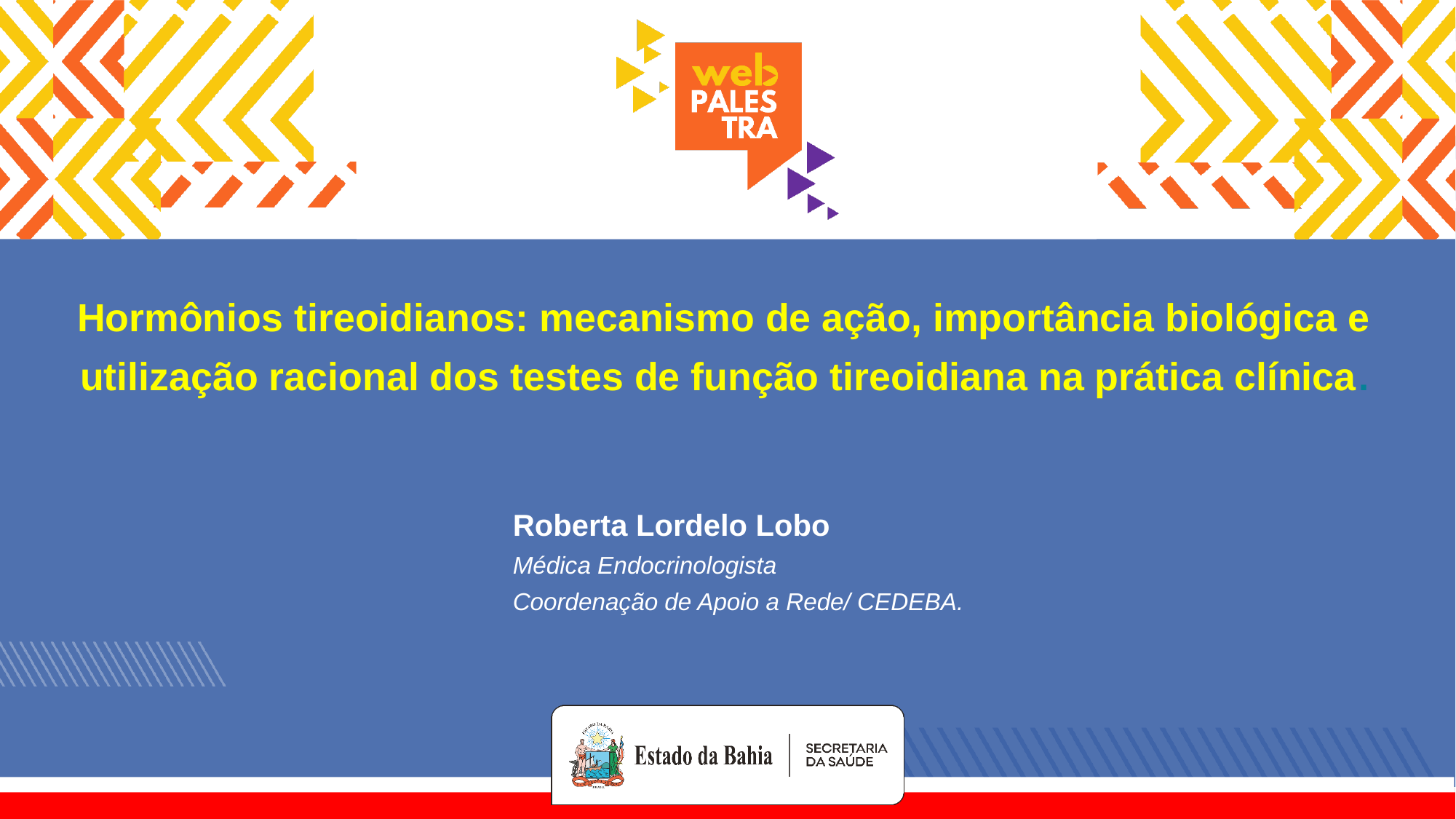

Hormônios tireoidianos: mecanismo de ação, importância biológica e utilização racional dos testes de função tireoidiana na prática clínica.
Roberta Lordelo Lobo
Médica Endocrinologista
Coordenação de Apoio a Rede/ CEDEBA.